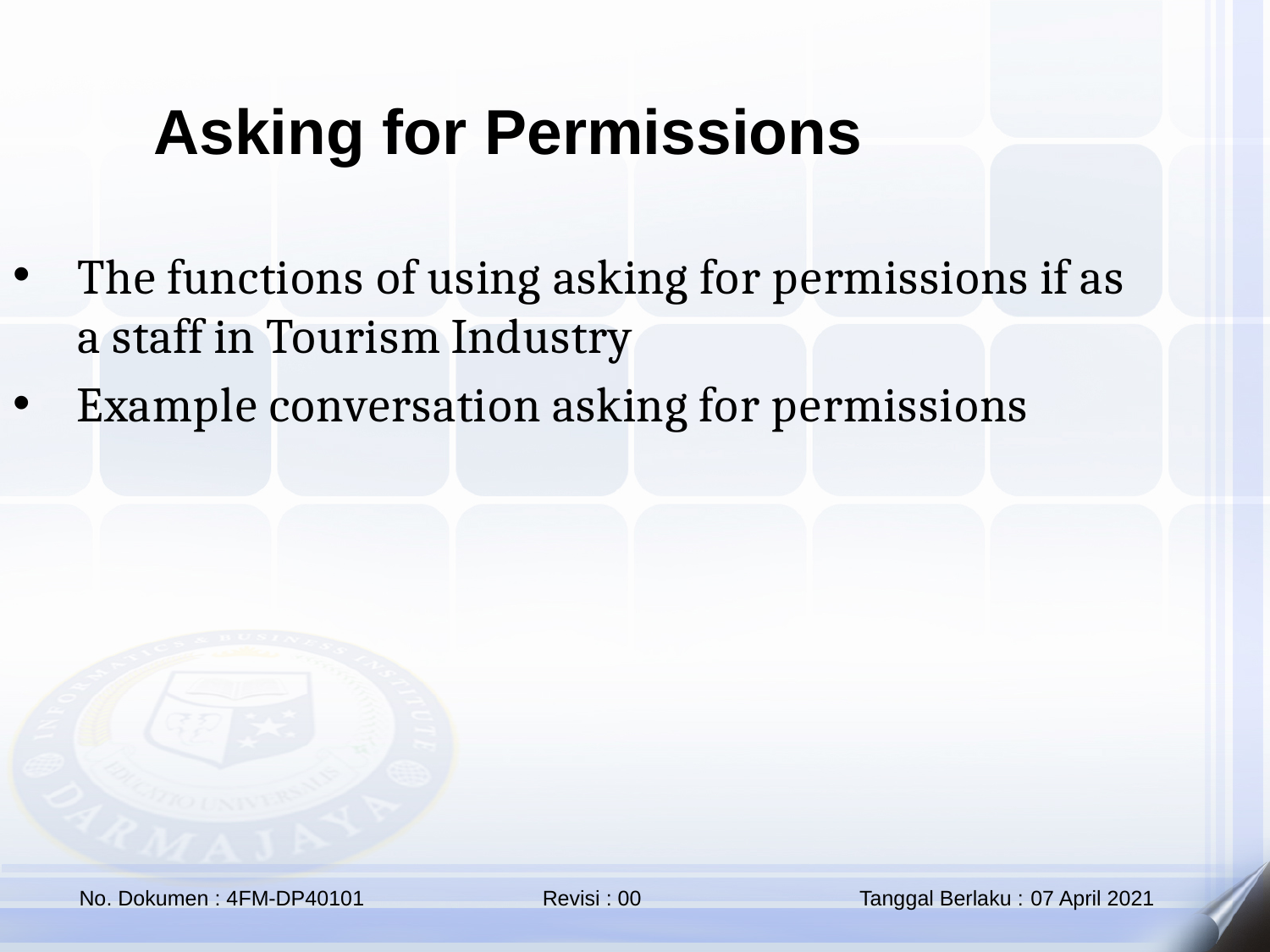

Asking for Permissions

The functions of using asking for permissions if as a staff in Tourism Industry
Example conversation asking for permissions